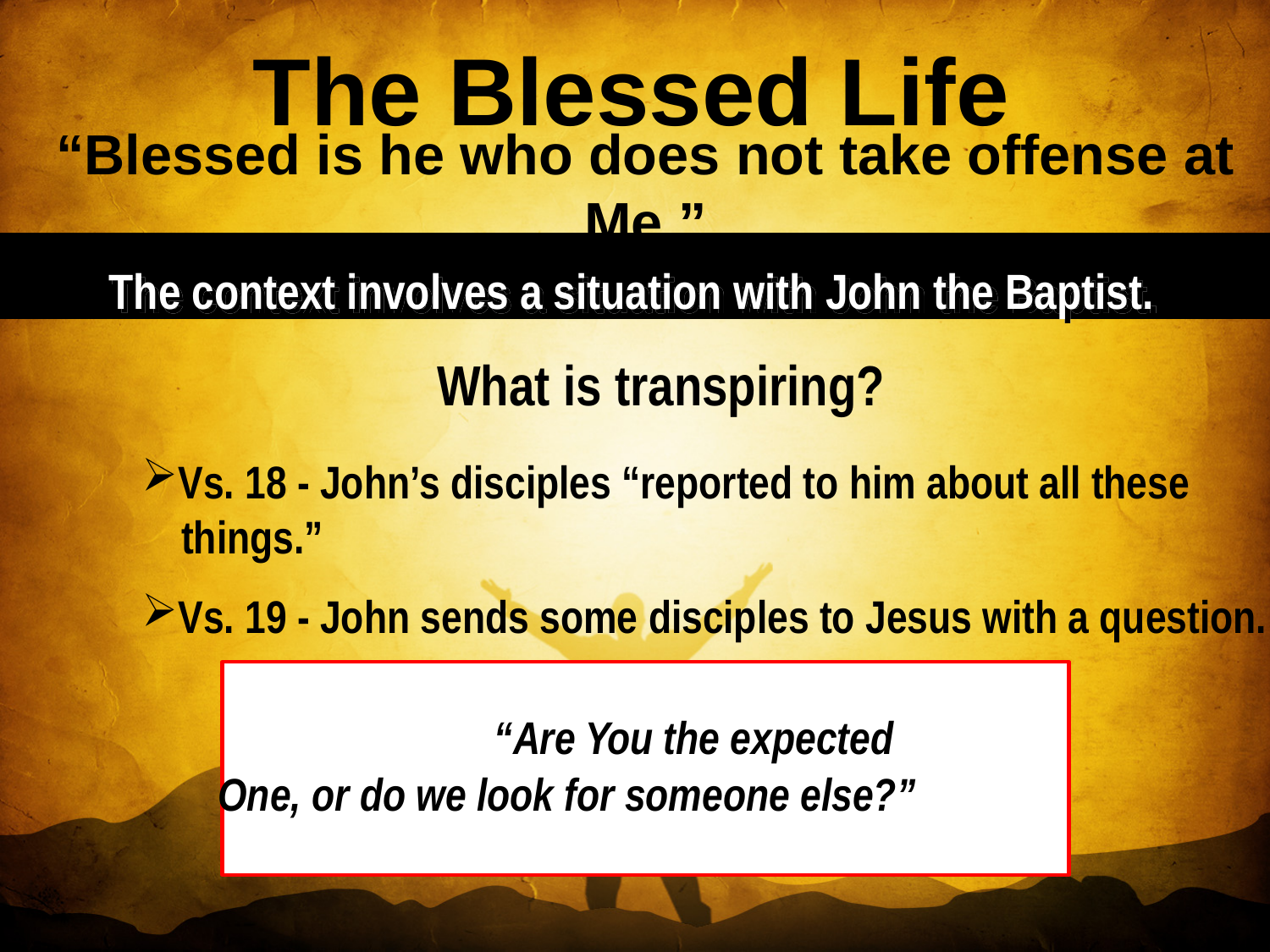

The Blessed Life
“Blessed is he who does not take offense at Me.”

The context involves a situation with John the Baptist.
What is transpiring?

Vs. 18 - John’s disciples “reported to him about all these 	things.”

Vs. 19 - John sends some disciples to Jesus with a question.

		“Are You the expected One, or do we look for someone else?”